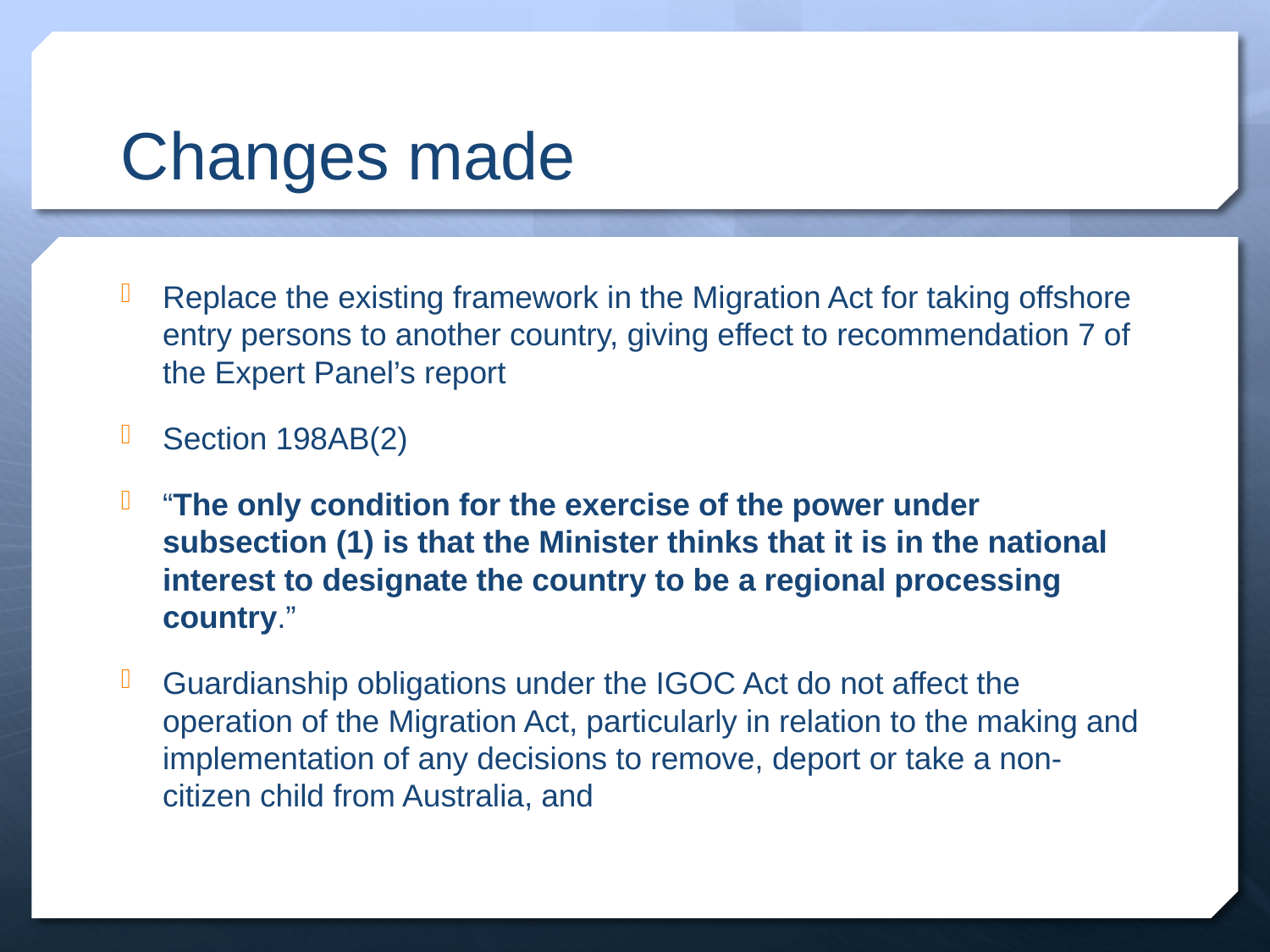

# Changes made
Replace the existing framework in the Migration Act for taking offshore entry persons to another country, giving effect to recommendation 7 of the Expert Panel’s report
Section 198AB(2)
“The only condition for the exercise of the power under subsection (1) is that the Minister thinks that it is in the national interest to designate the country to be a regional processing country.”
Guardianship obligations under the IGOC Act do not affect the operation of the Migration Act, particularly in relation to the making and implementation of any decisions to remove, deport or take a non-citizen child from Australia, and